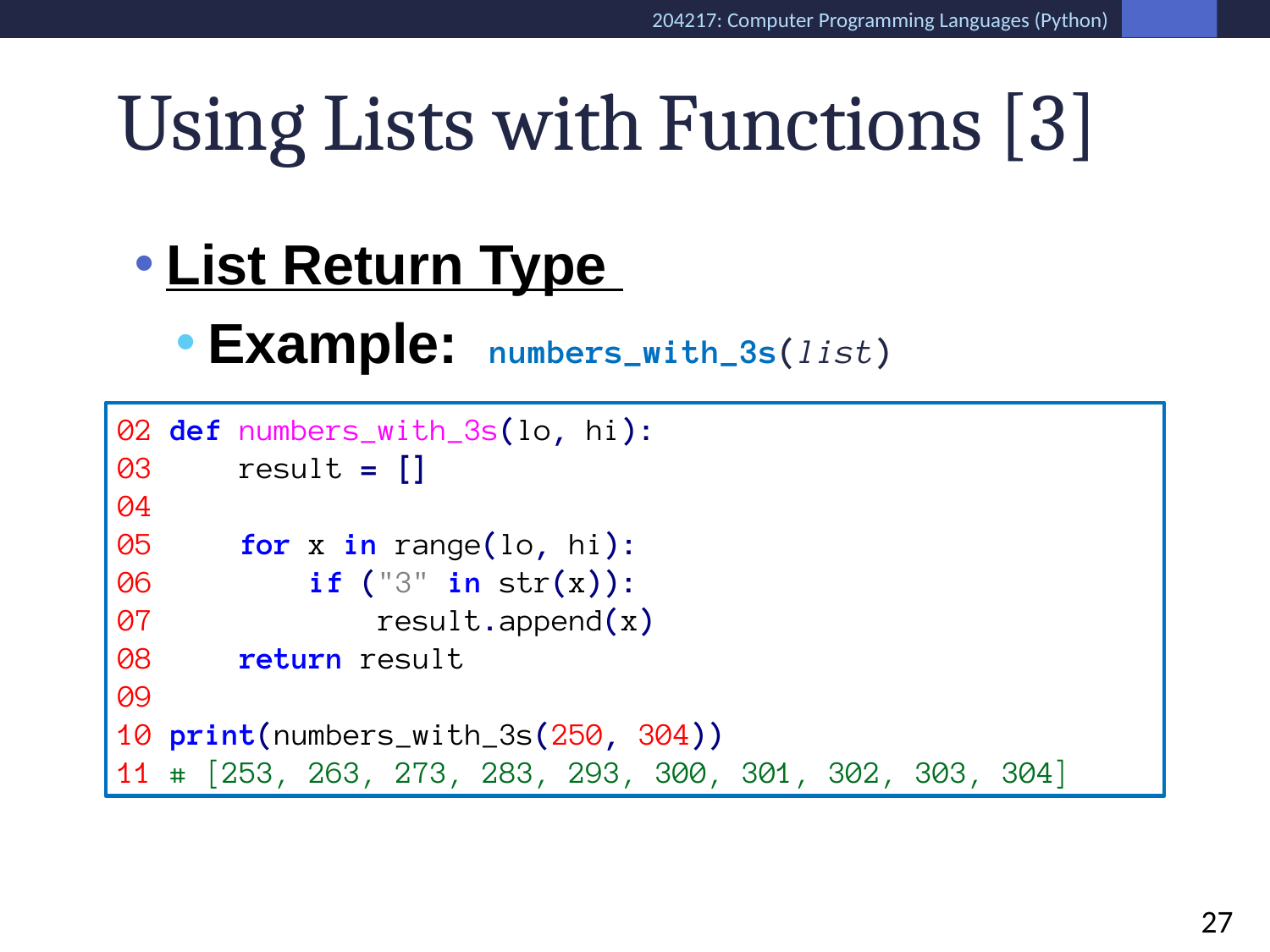

# Using Lists with Functions [3]
List Return Type
Example:  numbers_with_3s(list)

02 def numbers_with_3s(lo, hi):
03     result = []
04
05     for x in range(lo, hi):
06         if ("3" in str(x)):
07             result.append(x)
08     return result
09
10 print(numbers_with_3s(250, 304))
11 # [253, 263, 273, 283, 293, 300, 301, 302, 303, 304]
27